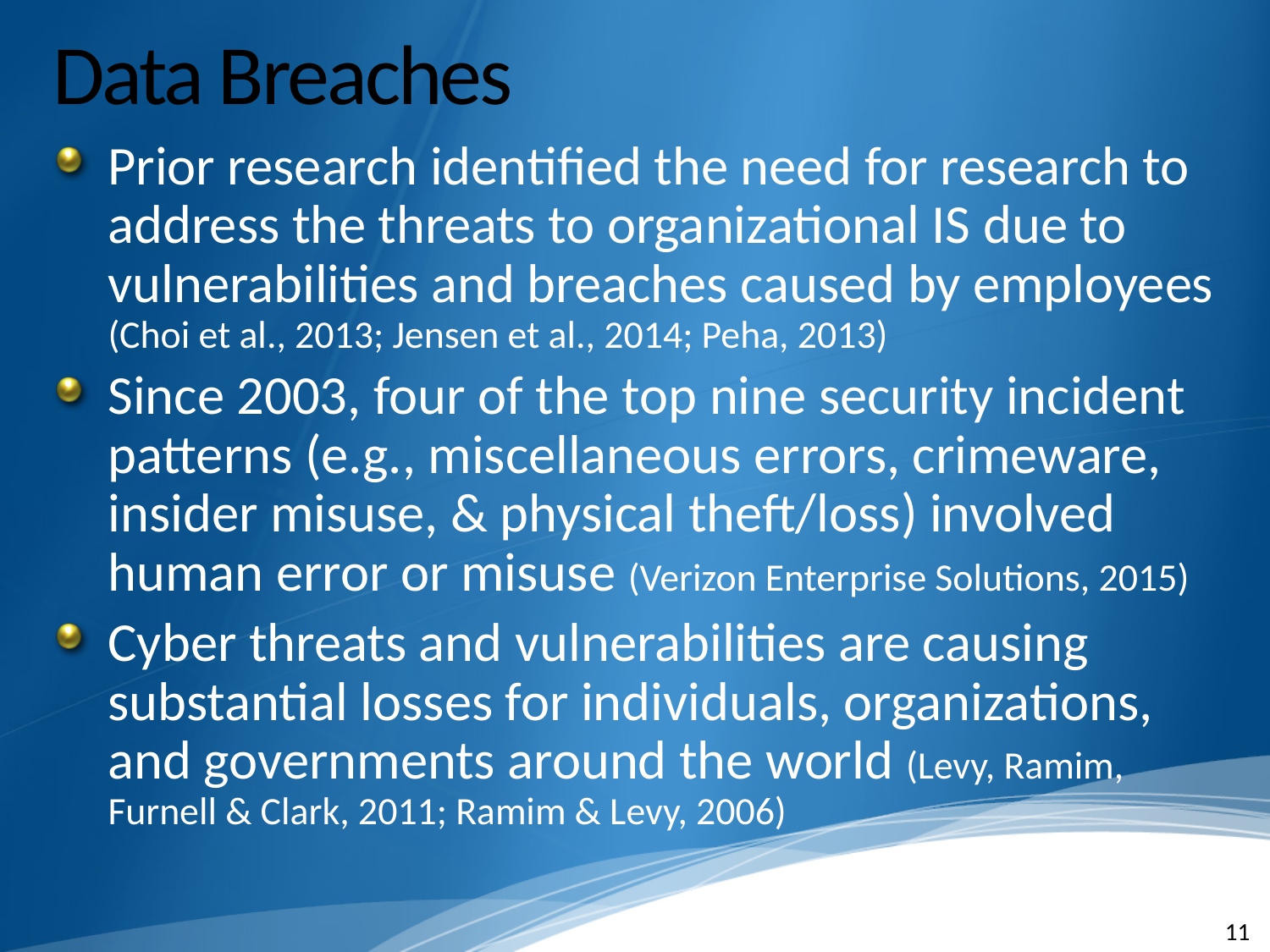

# Data Breaches
Prior research identified the need for research to address the threats to organizational IS due to vulnerabilities and breaches caused by employees (Choi et al., 2013; Jensen et al., 2014; Peha, 2013)
Since 2003, four of the top nine security incident patterns (e.g., miscellaneous errors, crimeware, insider misuse, & physical theft/loss) involved human error or misuse (Verizon Enterprise Solutions, 2015)
Cyber threats and vulnerabilities are causing substantial losses for individuals, organizations, and governments around the world (Levy, Ramim, Furnell & Clark, 2011; Ramim & Levy, 2006)
11